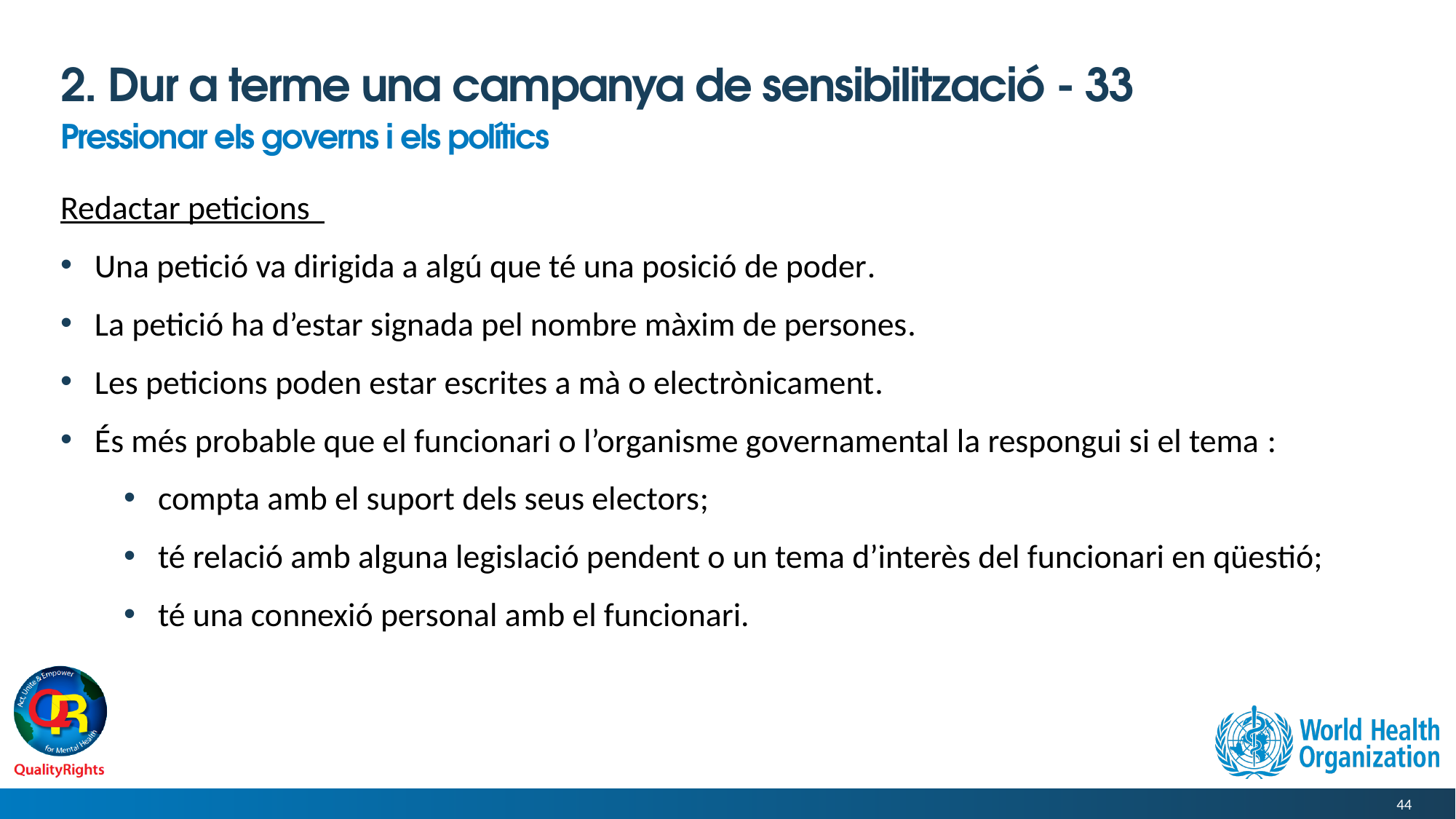

# 2. Dur a terme una campanya de sensibilització - 33
Pressionar els governs i els polítics
Redactar peticions
Una petició va dirigida a algú que té una posició de poder.
La petició ha d’estar signada pel nombre màxim de persones.
Les peticions poden estar escrites a mà o electrònicament.
És més probable que el funcionari o l’organisme governamental la respongui si el tema :
compta amb el suport dels seus electors;
té relació amb alguna legislació pendent o un tema d’interès del funcionari en qüestió;
té una connexió personal amb el funcionari.